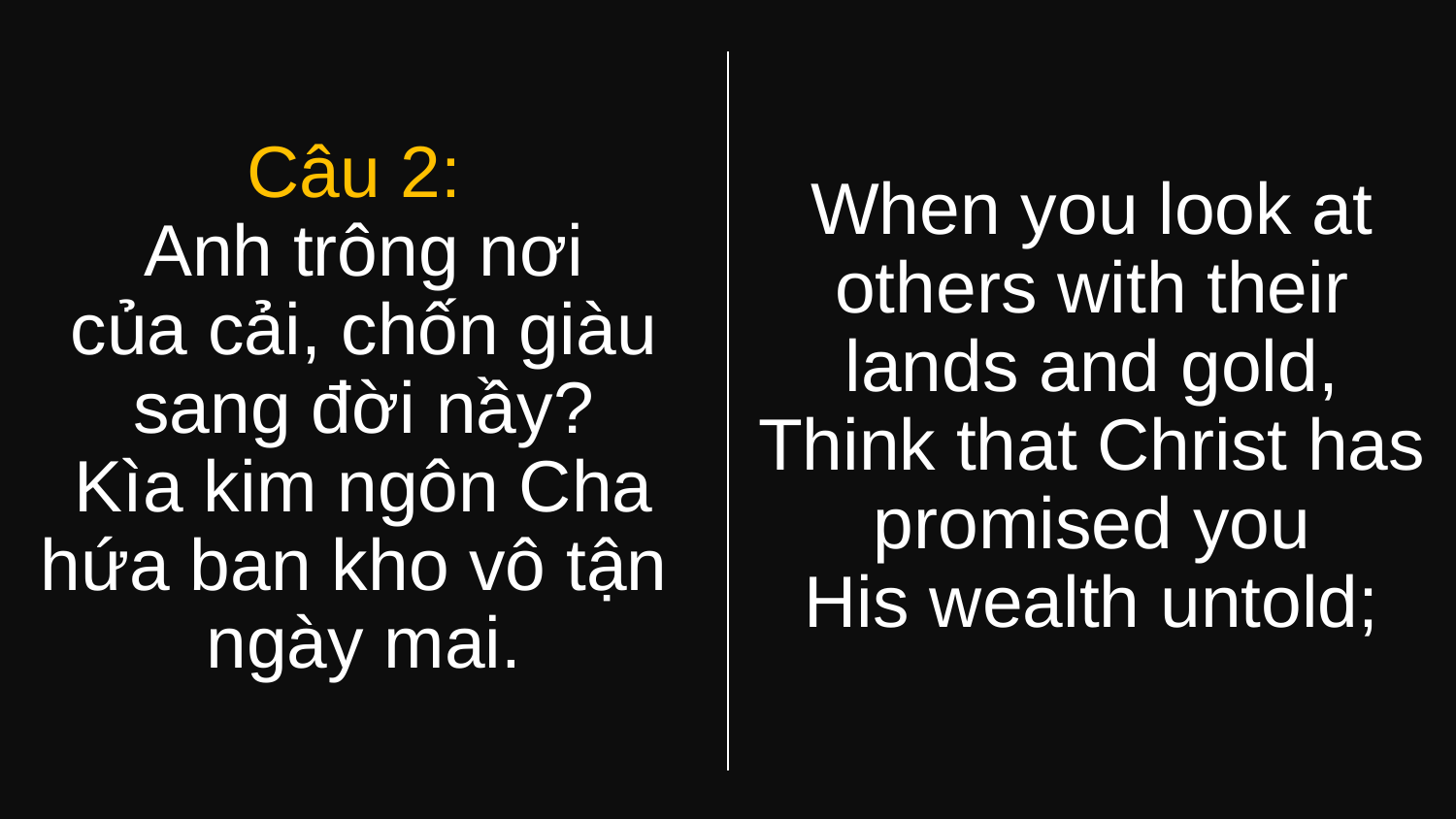

Câu 2:
Anh trông nơi
của cải, chốn giàu sang đời nầy?
Kìa kim ngôn Cha hứa ban kho vô tận
ngày mai.
When you look at others with their lands and gold,
Think that Christ has promised you
His wealth untold;